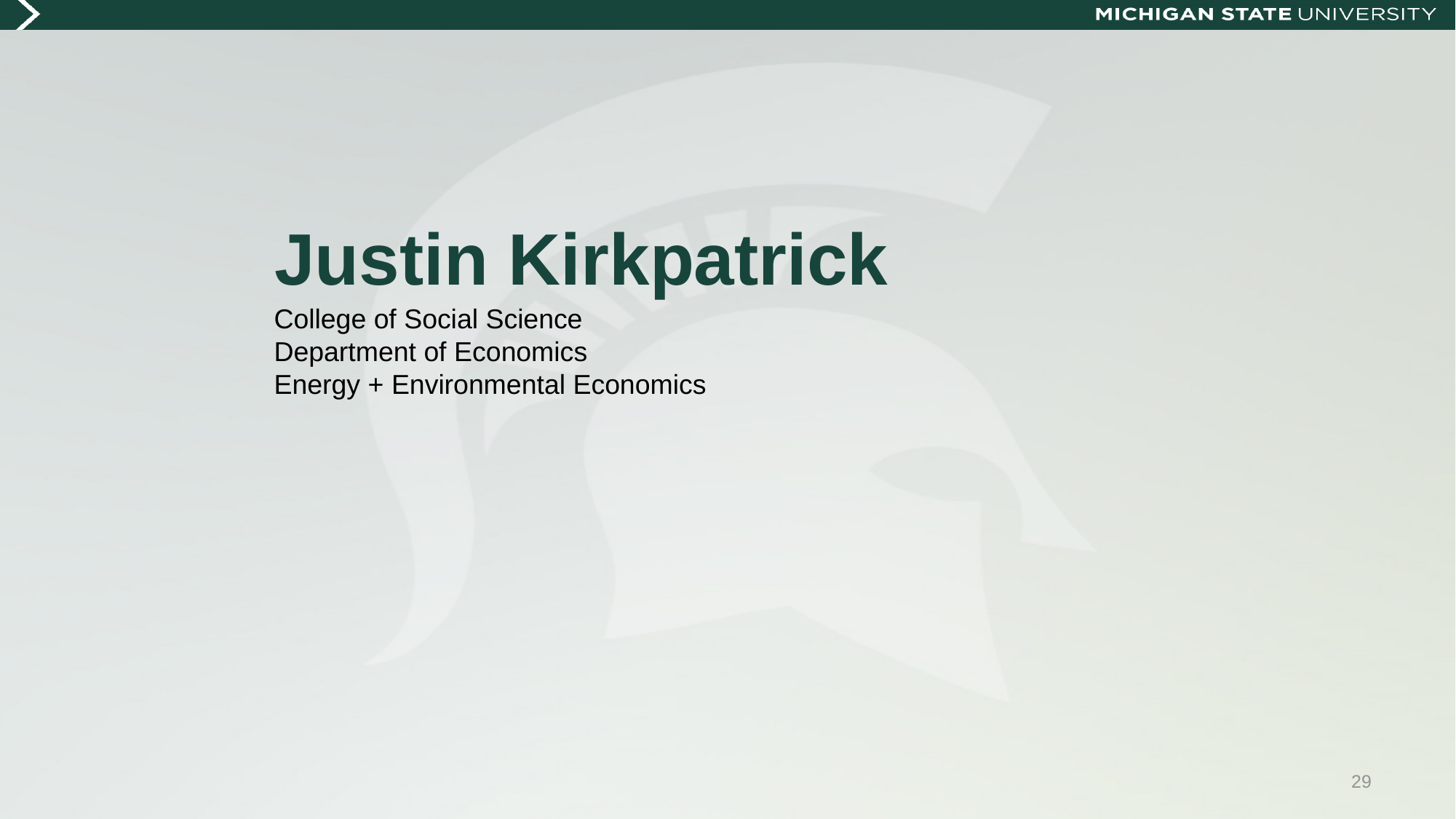

# Justin Kirkpatrick
College of Social Science
Department of Economics
Energy + Environmental Economics
29